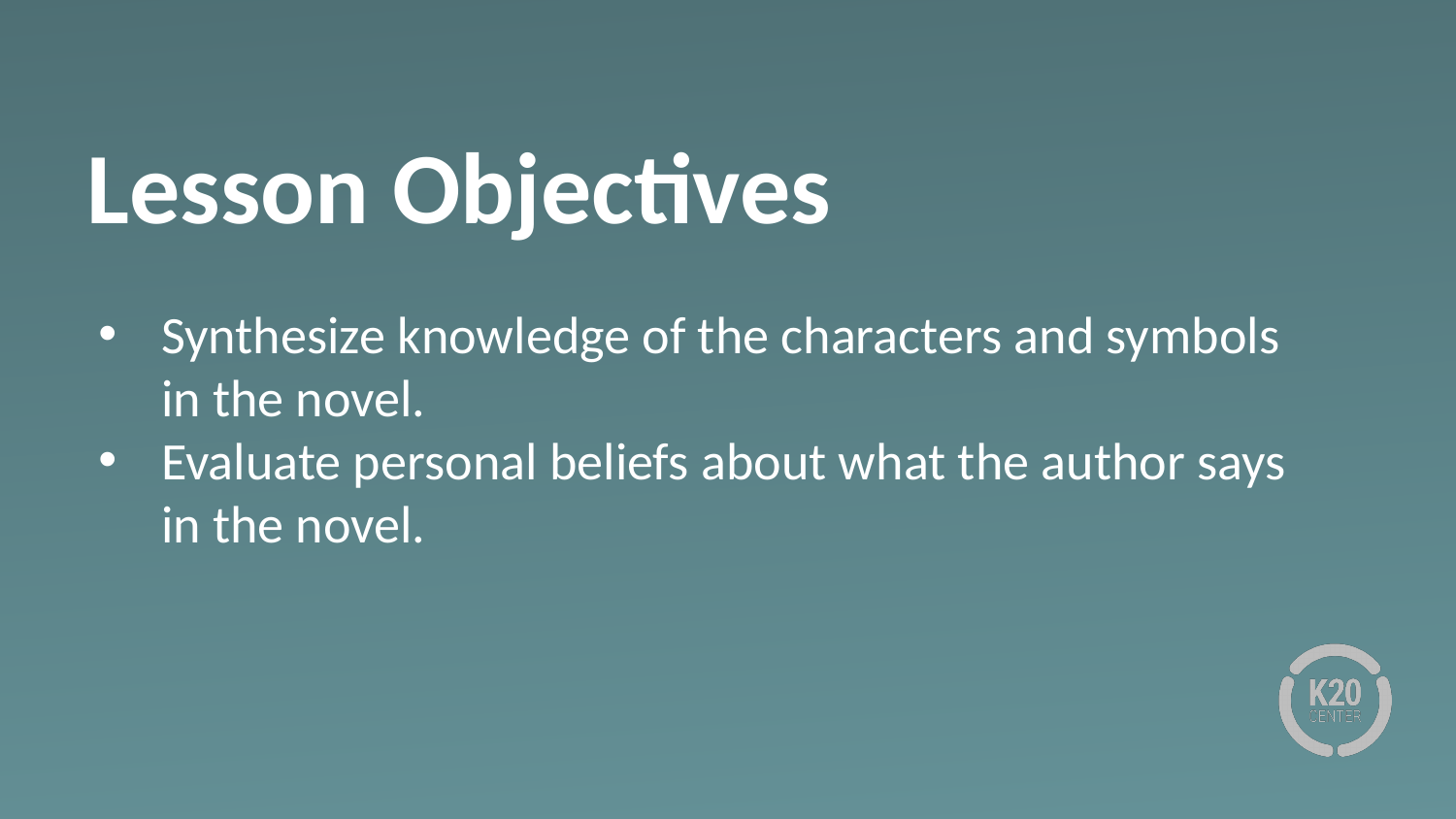

# Lesson Objectives
Synthesize knowledge of the characters and symbols in the novel.
Evaluate personal beliefs about what the author says in the novel.